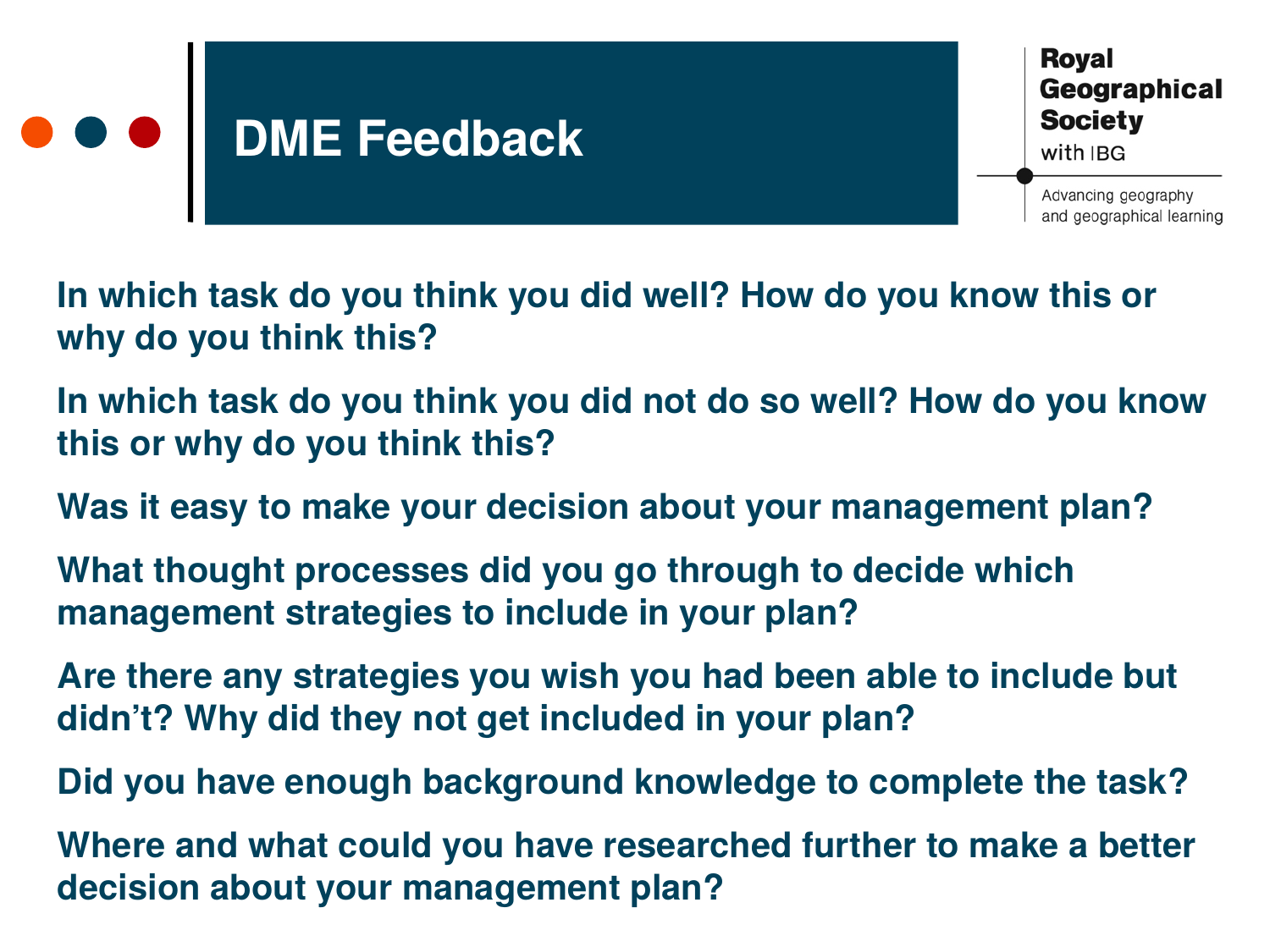

# DME Feedback
In which task do you think you did well? How do you know this or why do you think this?
In which task do you think you did not do so well? How do you know this or why do you think this?
Was it easy to make your decision about your management plan?
What thought processes did you go through to decide which management strategies to include in your plan?
Are there any strategies you wish you had been able to include but didn’t? Why did they not get included in your plan?
Did you have enough background knowledge to complete the task?
Where and what could you have researched further to make a better decision about your management plan?